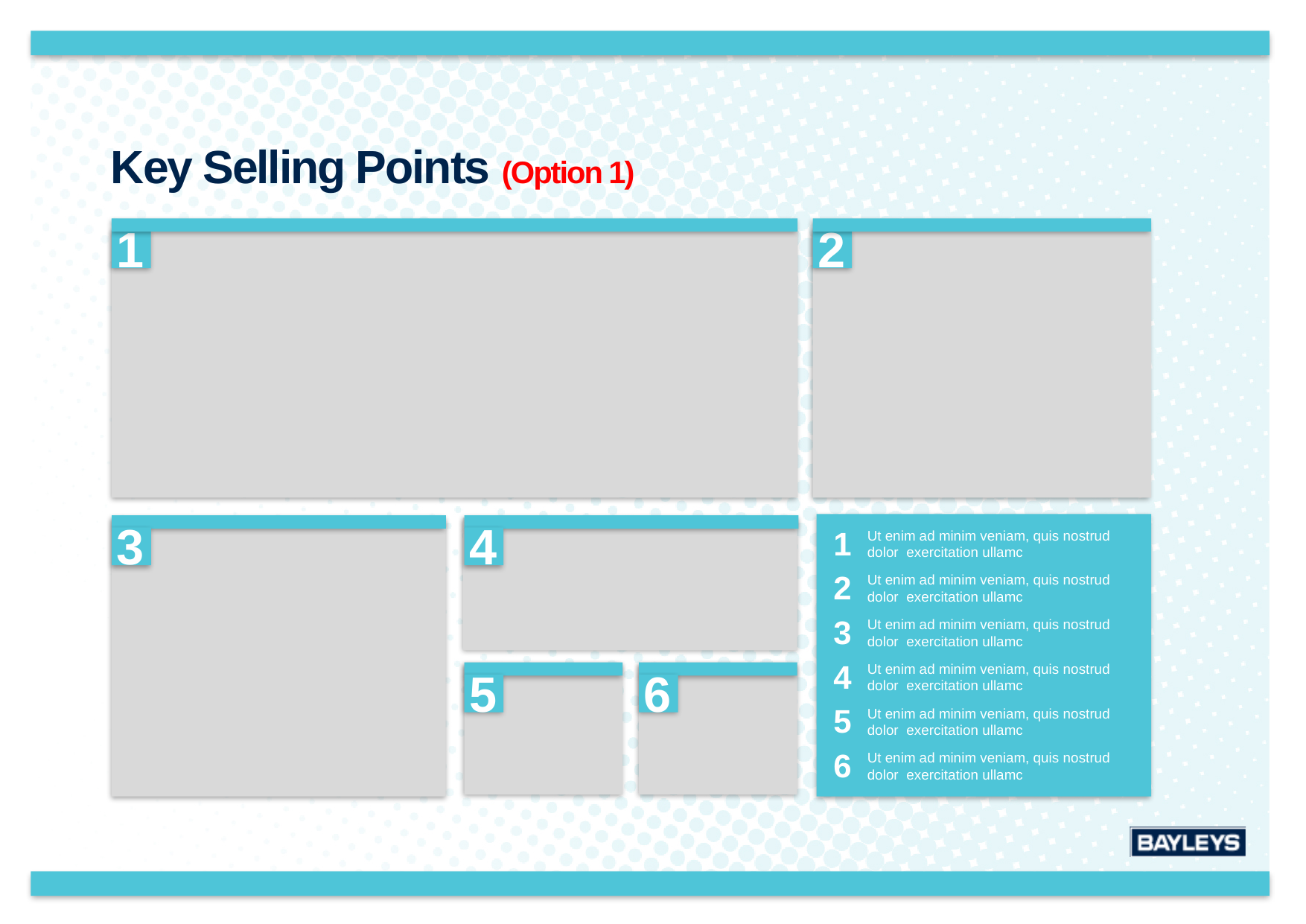

Key Selling Points (Option 1)
1
2

3
4

1
Ut enim ad minim veniam, quis nostrud dolor  exercitation ullamc

2
Ut enim ad minim veniam, quis nostrud dolor  exercitation ullamc
3
Ut enim ad minim veniam, quis nostrud dolor  exercitation ullamc
4
Ut enim ad minim veniam, quis nostrud dolor  exercitation ullamc
5
6

5
Ut enim ad minim veniam, quis nostrud dolor  exercitation ullamc
6
Ut enim ad minim veniam, quis nostrud dolor  exercitation ullamc